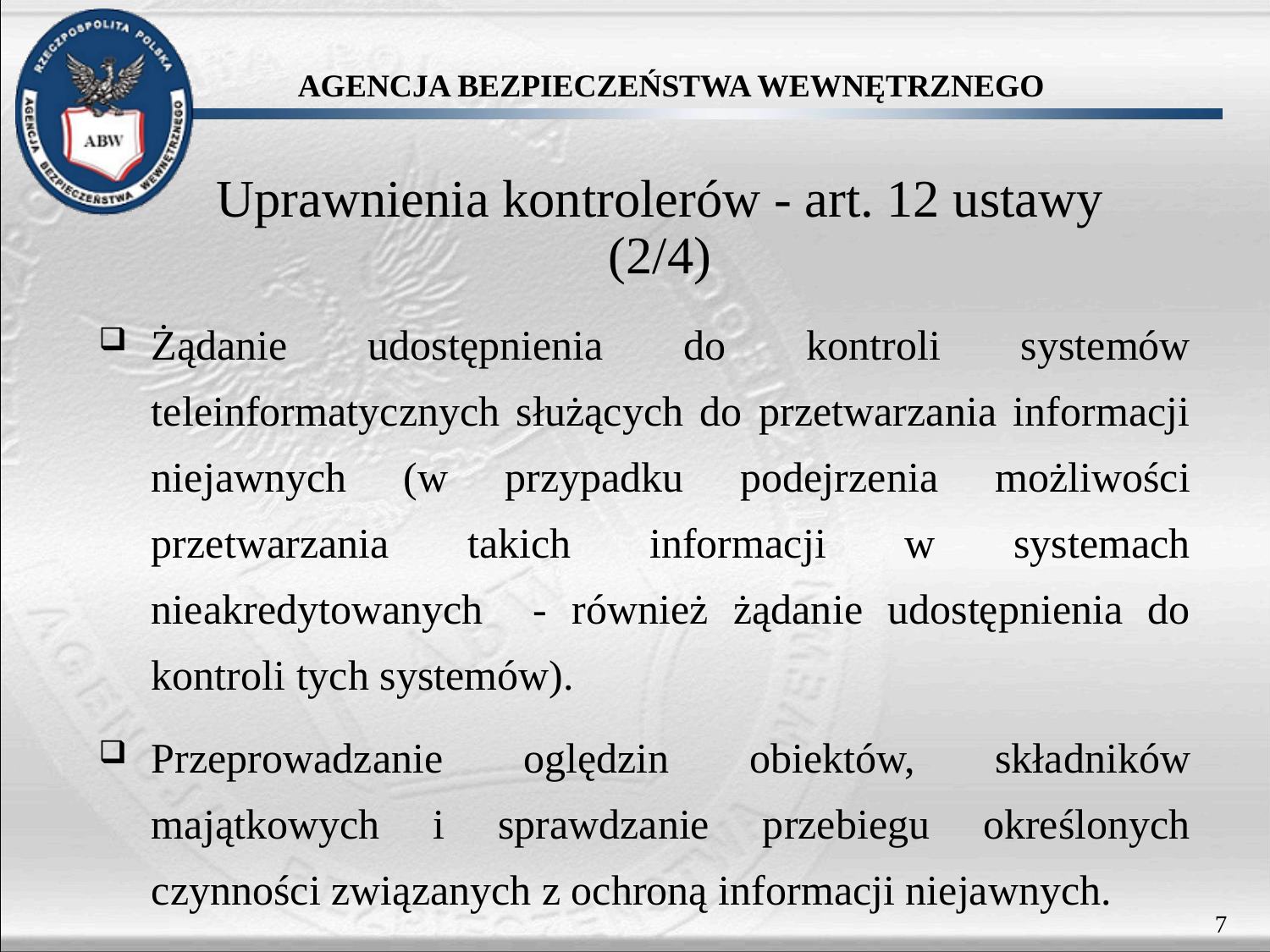

Uprawnienia kontrolerów - art. 12 ustawy (2/4)
Żądanie udostępnienia do kontroli systemów teleinformatycznych służących do przetwarzania informacji niejawnych (w przypadku podejrzenia możliwości przetwarzania takich informacji w systemach nieakredytowanych  - również żądanie udostępnienia do kontroli tych systemów).
Przeprowadzanie oględzin obiektów, składników majątkowych i sprawdzanie przebiegu określonych czynności związanych z ochroną informacji niejawnych.
7